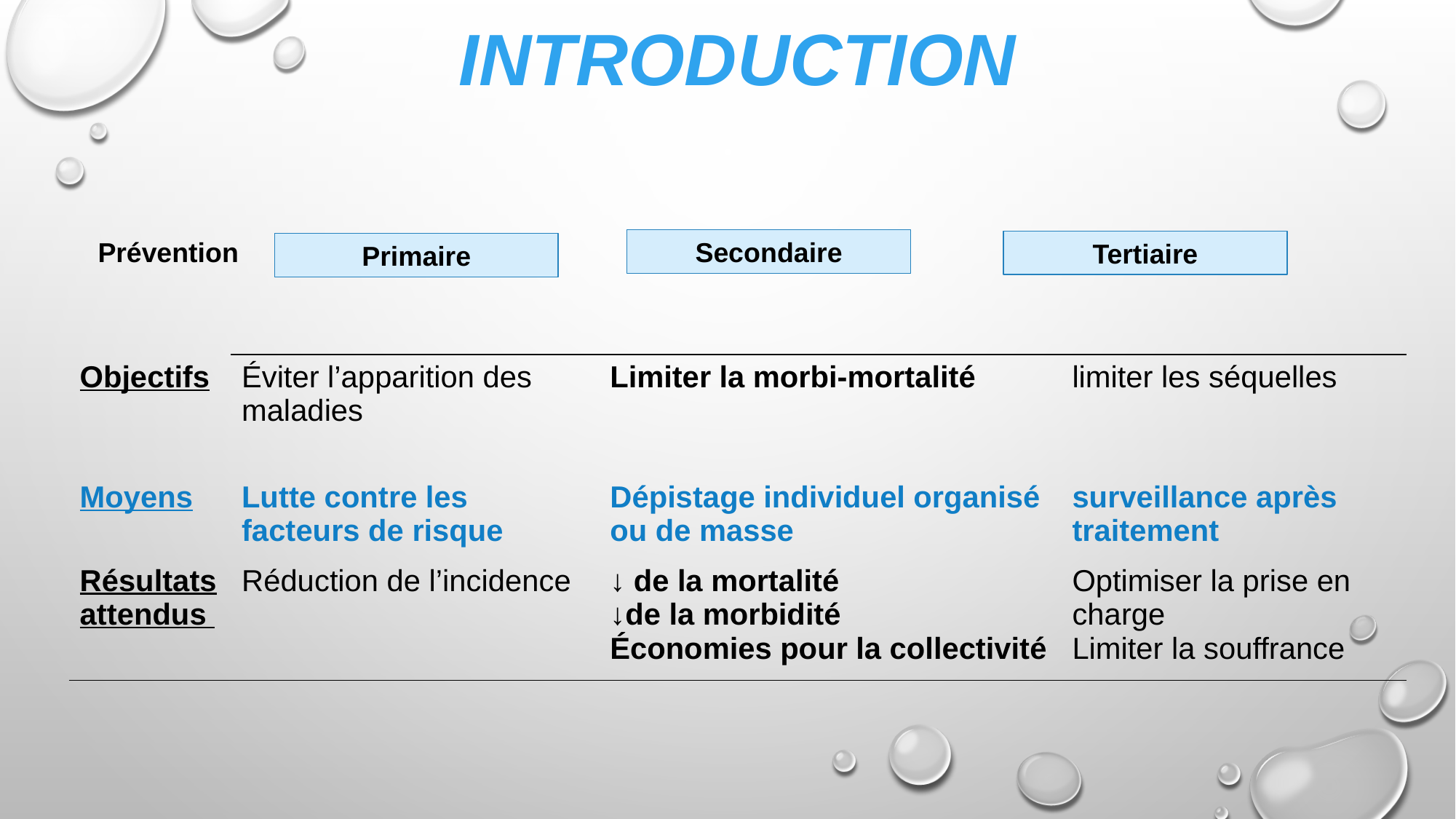

# Introduction
Prévention
Secondaire
Tertiaire
Primaire
| Objectifs | Éviter l’apparition des maladies | Limiter la morbi-mortalité | limiter les séquelles |
| --- | --- | --- | --- |
| Moyens | Lutte contre les facteurs de risque | Dépistage individuel organisé ou de masse | surveillance après traitement |
| Résultats attendus | Réduction de l’incidence | ↓ de la mortalité ↓de la morbidité Économies pour la collectivité | Optimiser la prise en charge Limiter la souffrance |